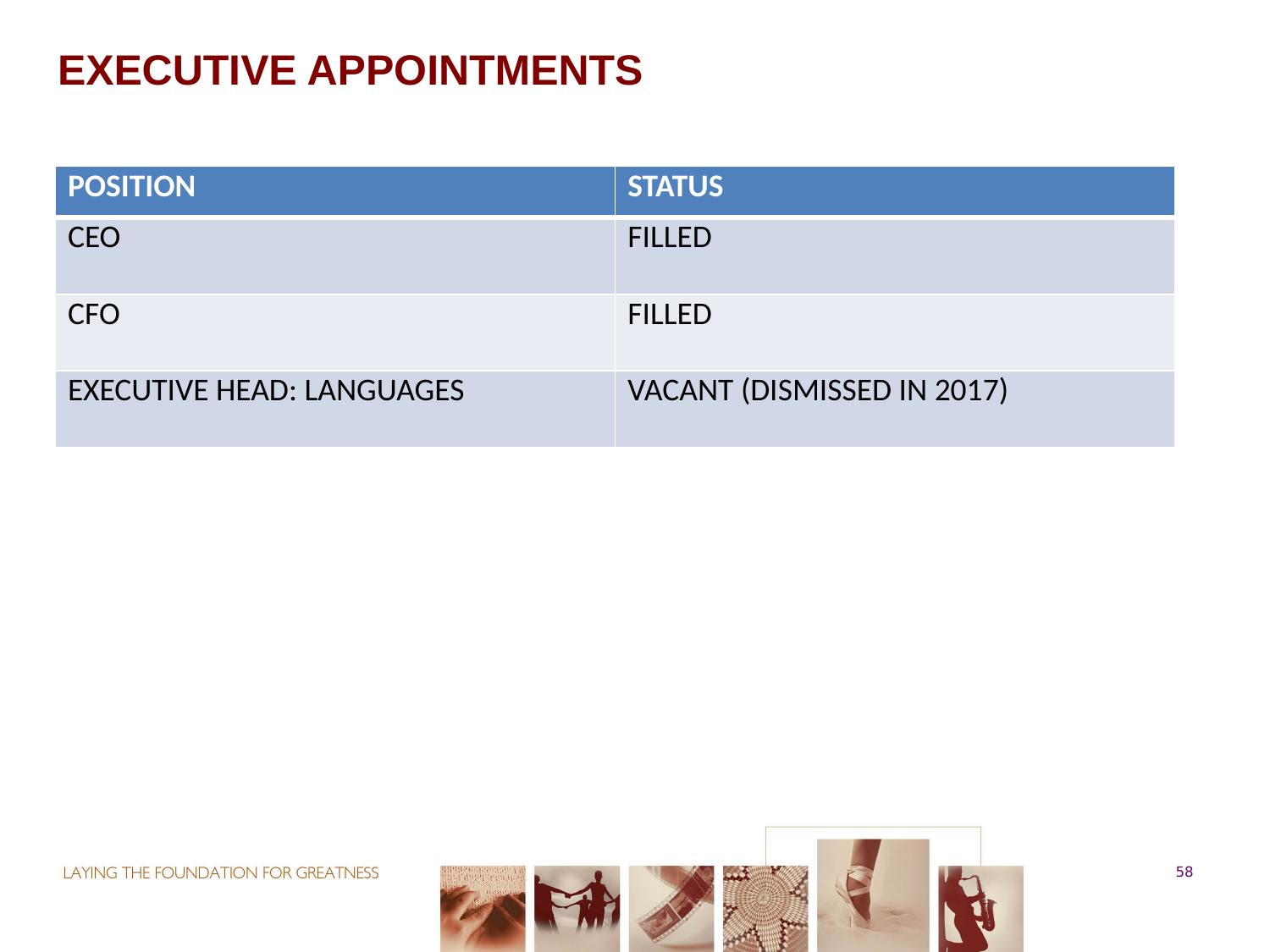

# EXECUTIVE APPOINTMENTS
| POSITION | STATUS |
| --- | --- |
| CEO | FILLED |
| CFO | FILLED |
| EXECUTIVE HEAD: LANGUAGES | VACANT (DISMISSED IN 2017) |
58